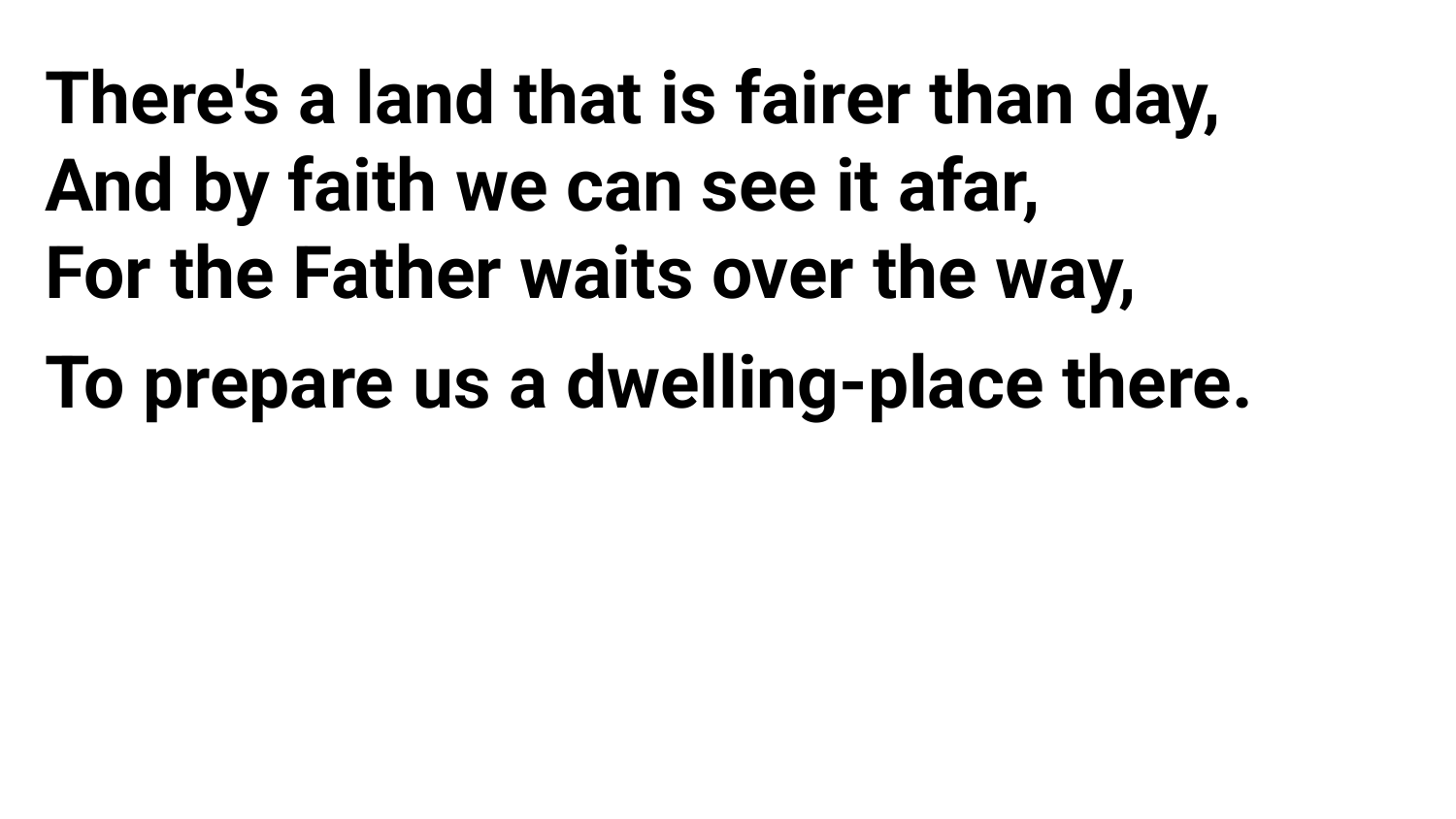

There's a land that is fairer than day,
And by faith we can see it afar,
For the Father waits over the way,
To prepare us a dwelling-place there.